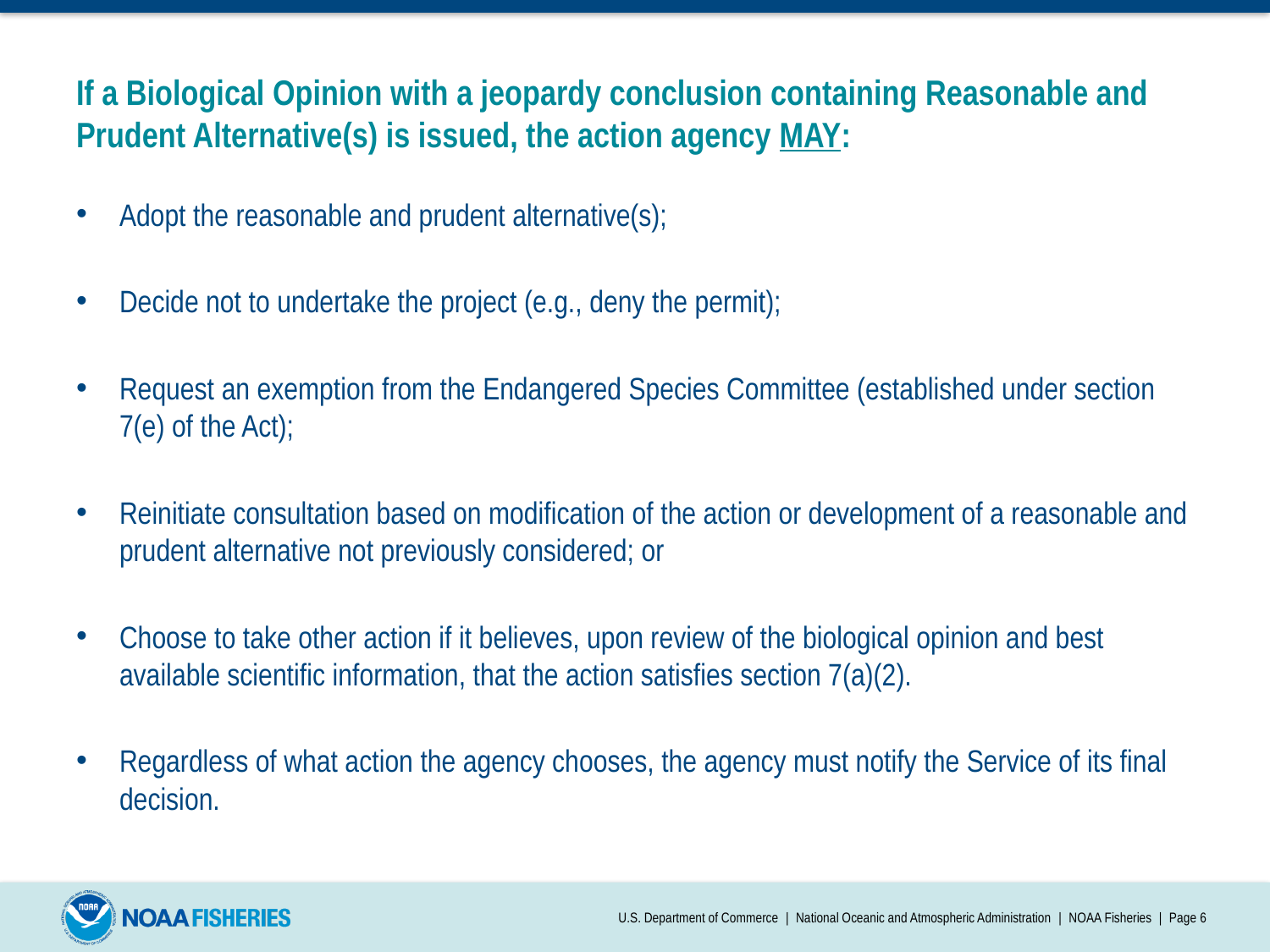

# If a Biological Opinion with a jeopardy conclusion containing Reasonable and Prudent Alternative(s) is issued, the action agency MAY:
Adopt the reasonable and prudent alternative(s);

Decide not to undertake the project (e.g., deny the permit);

Request an exemption from the Endangered Species Committee (established under section 7(e) of the Act);

Reinitiate consultation based on modification of the action or development of a reasonable and prudent alternative not previously considered; or

Choose to take other action if it believes, upon review of the biological opinion and best available scientific information, that the action satisfies section 7(a)(2).

Regardless of what action the agency chooses, the agency must notify the Service of its final decision.

U.S. Department of Commerce | National Oceanic and Atmospheric Administration | NOAA Fisheries | Page 6